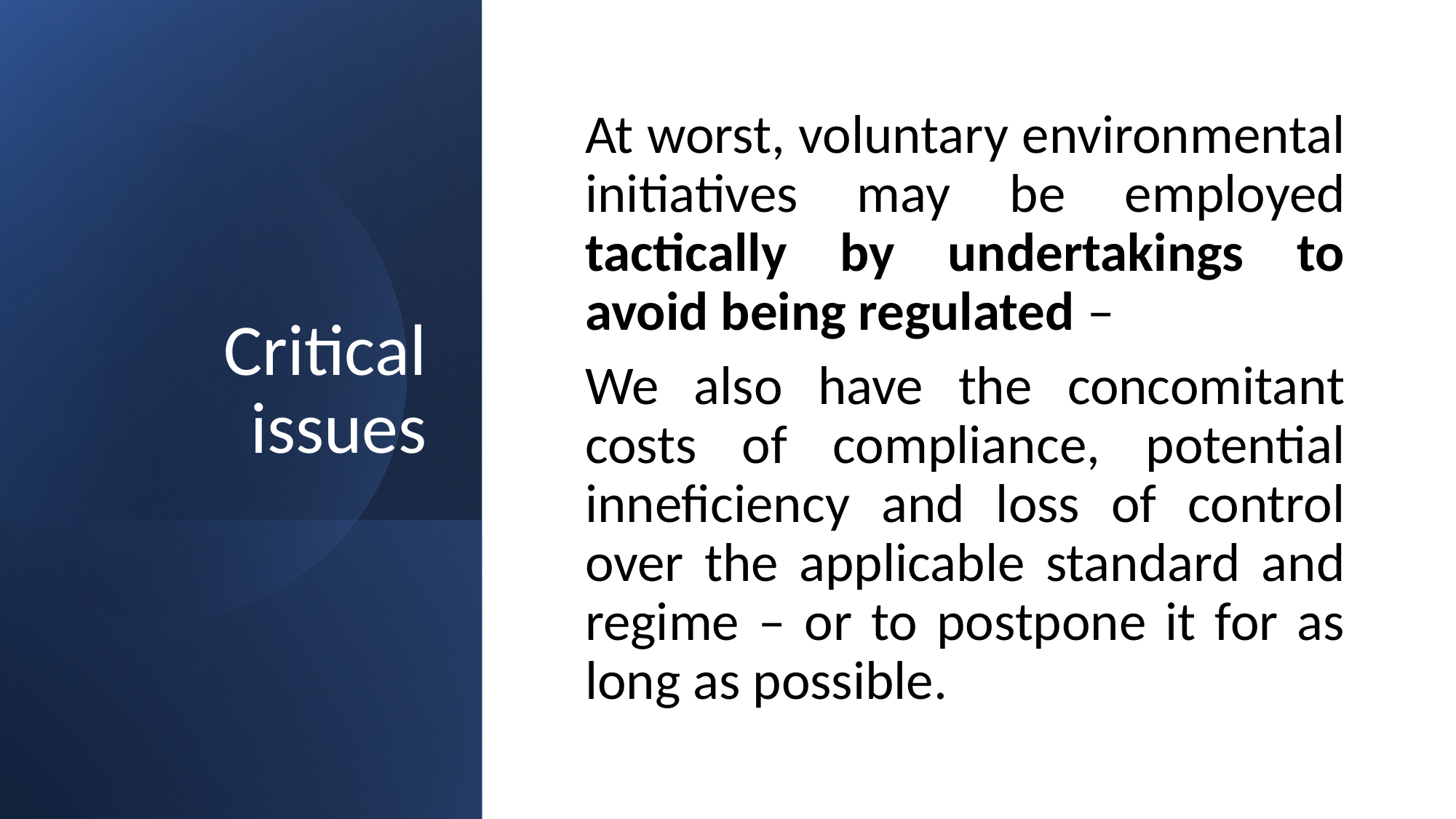

# Critical issues
At worst, voluntary environmental initiatives may be employed tactically by undertakings to avoid being regulated –
We also have the concomitant costs of compliance, potential inneficiency and loss of control over the applicable standard and regime – or to postpone it for as long as possible.